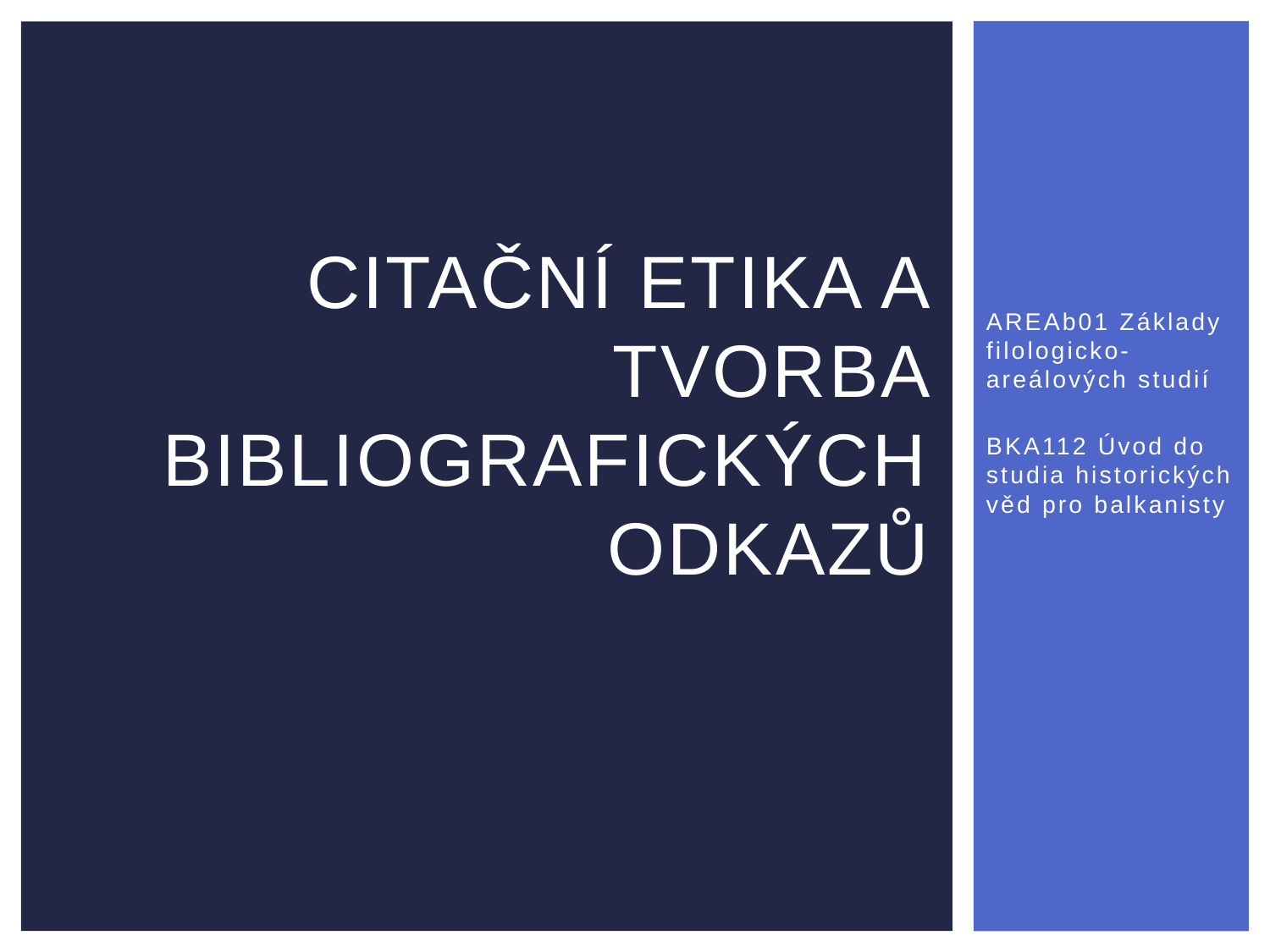

# Citační etika a tvorba bibliografických odkazů
AREAb01 Základy filologicko-areálových studií

BKA112 Úvod do studia historických věd pro balkanisty